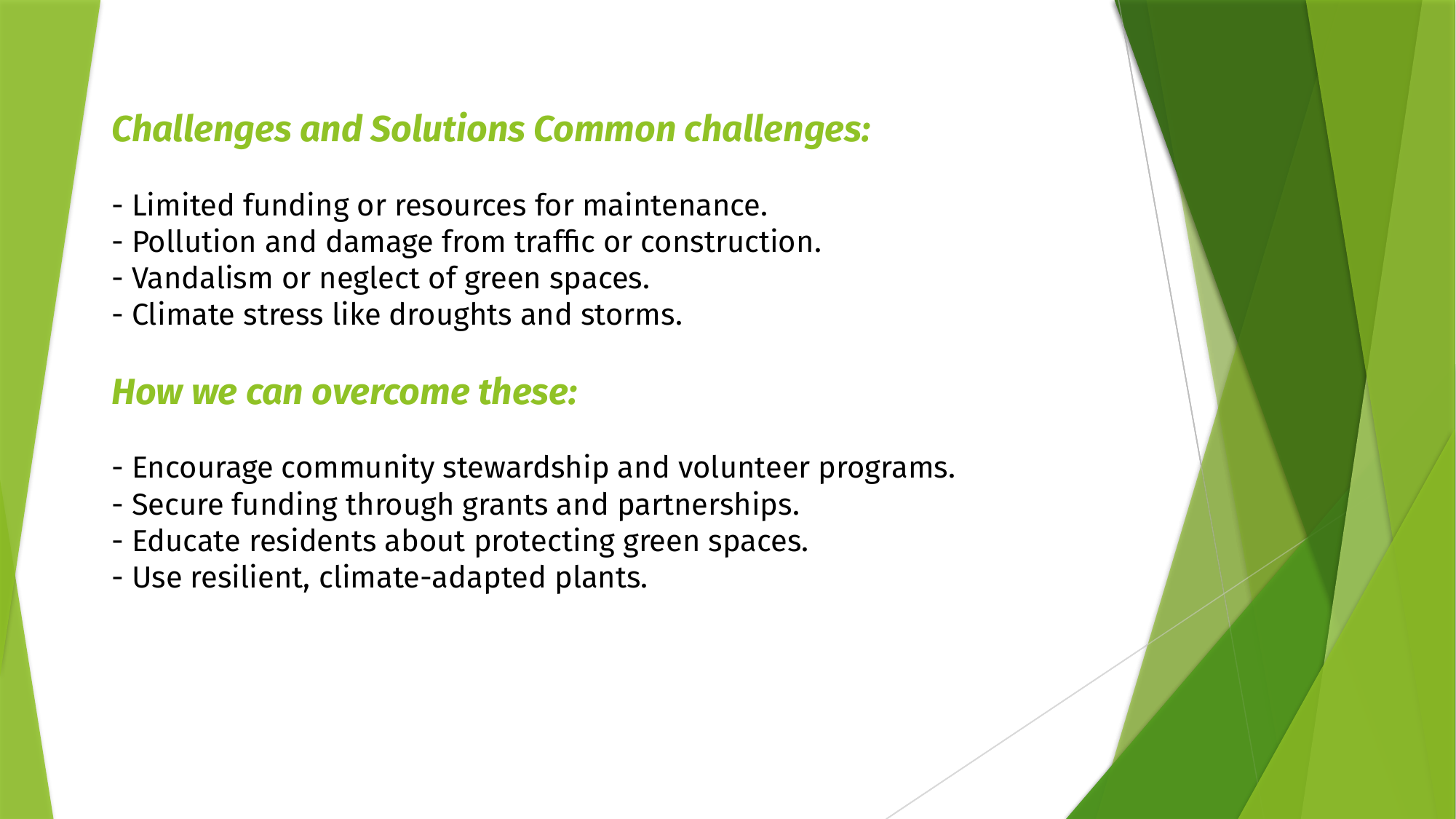

# Challenges and Solutions Common challenges: - Limited funding or resources for maintenance. - Pollution and damage from traffic or construction. - Vandalism or neglect of green spaces. - Climate stress like droughts and storms. How we can overcome these: - Encourage community stewardship and volunteer programs. - Secure funding through grants and partnerships. - Educate residents about protecting green spaces. - Use resilient, climate-adapted plants.